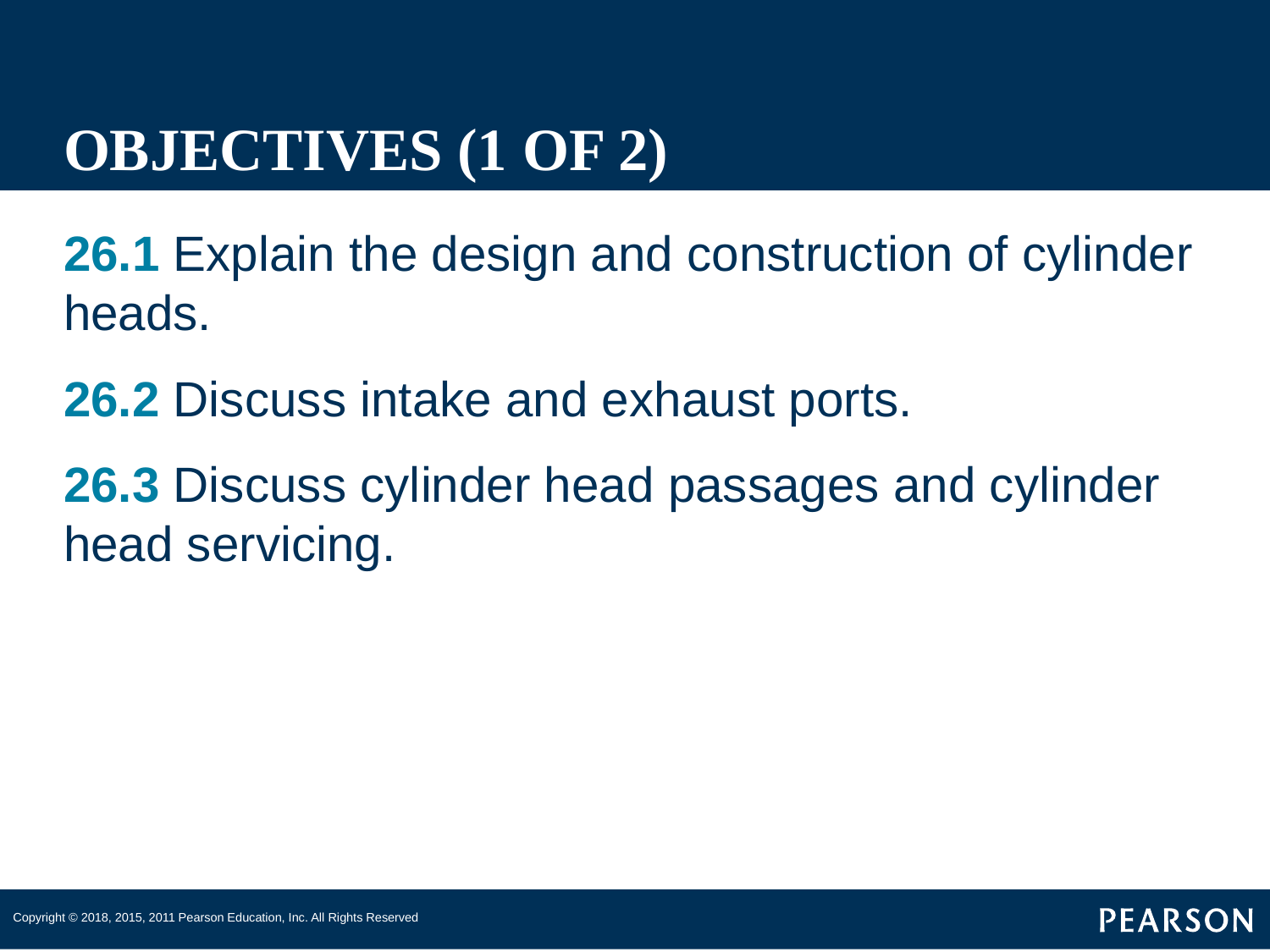

# OBJECTIVES (1 OF 2)
26.1 Explain the design and construction of cylinder heads.
26.2 Discuss intake and exhaust ports.
26.3 Discuss cylinder head passages and cylinder head servicing.